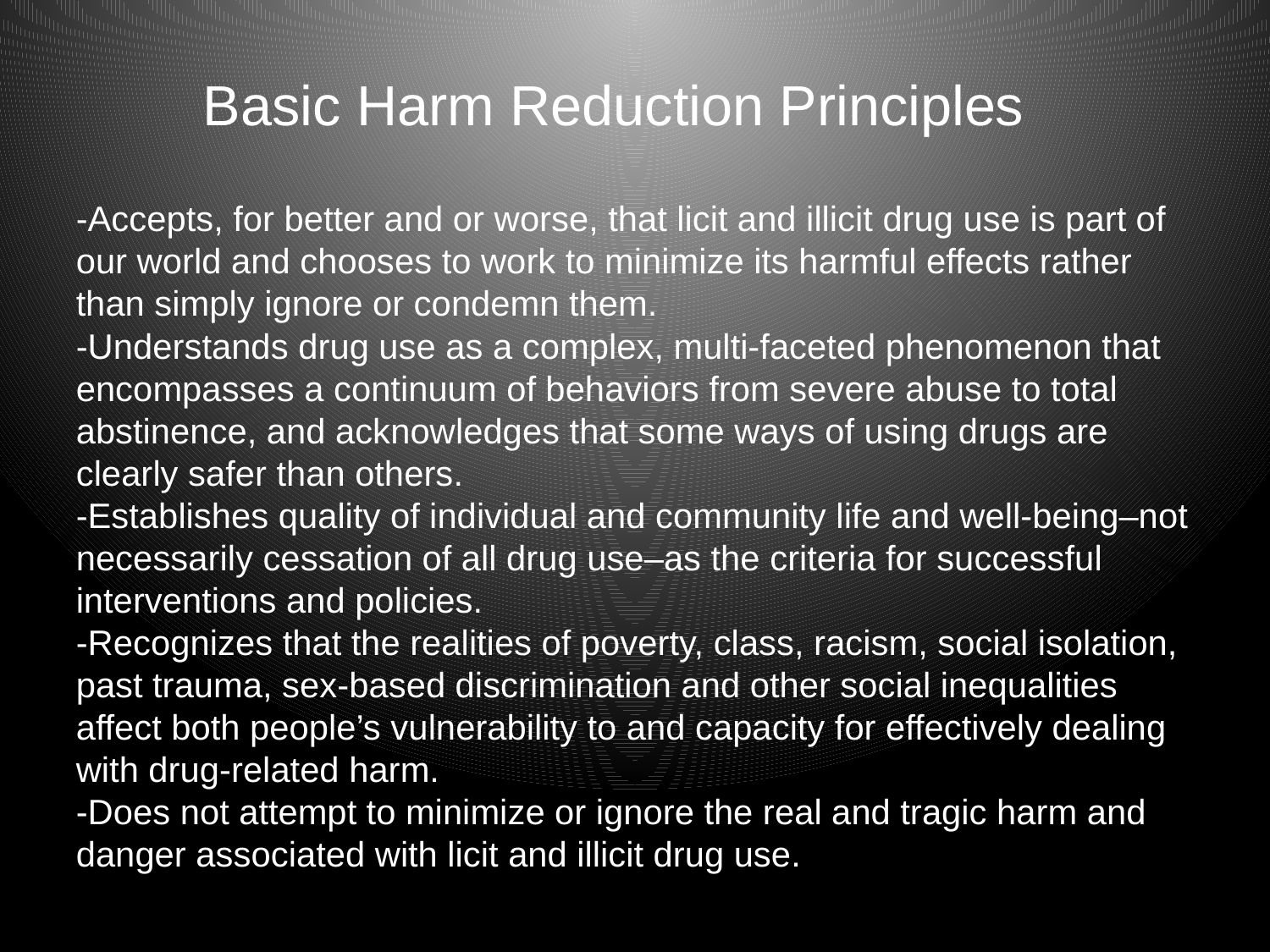

Basic Harm Reduction Principles
-Accepts, for better and or worse, that licit and illicit drug use is part of our world and chooses to work to minimize its harmful effects rather than simply ignore or condemn them.
-Understands drug use as a complex, multi-faceted phenomenon that encompasses a continuum of behaviors from severe abuse to total abstinence, and acknowledges that some ways of using drugs are clearly safer than others.
-Establishes quality of individual and community life and well-being–not necessarily cessation of all drug use–as the criteria for successful interventions and policies.
-Recognizes that the realities of poverty, class, racism, social isolation, past trauma, sex-based discrimination and other social inequalities affect both people’s vulnerability to and capacity for effectively dealing with drug-related harm.
-Does not attempt to minimize or ignore the real and tragic harm and danger associated with licit and illicit drug use.